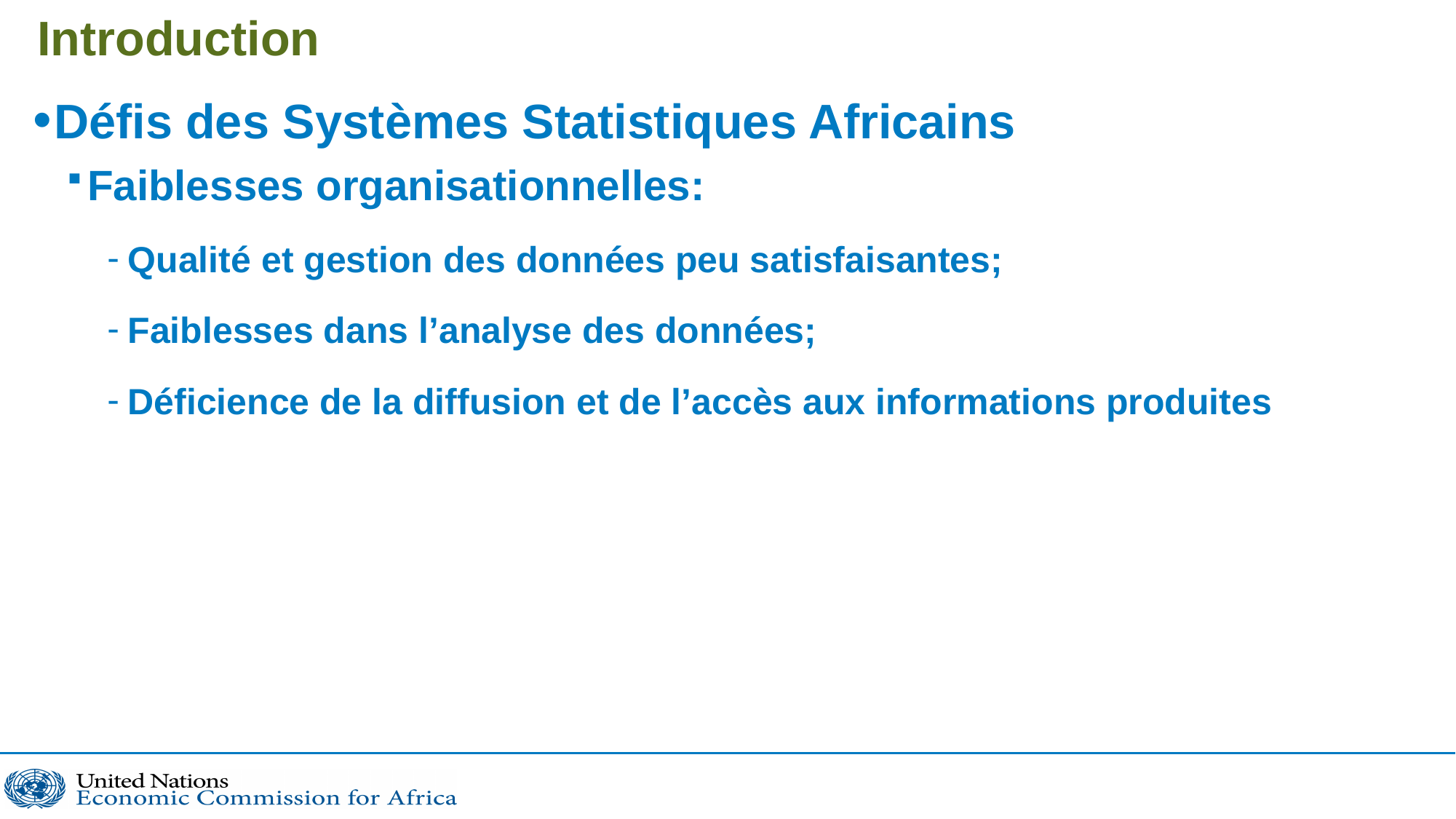

# Introduction
Défis des Systèmes Statistiques Africains
Faiblesses organisationnelles:
Qualité et gestion des données peu satisfaisantes;
Faiblesses dans l’analyse des données;
Déficience de la diffusion et de l’accès aux informations produites